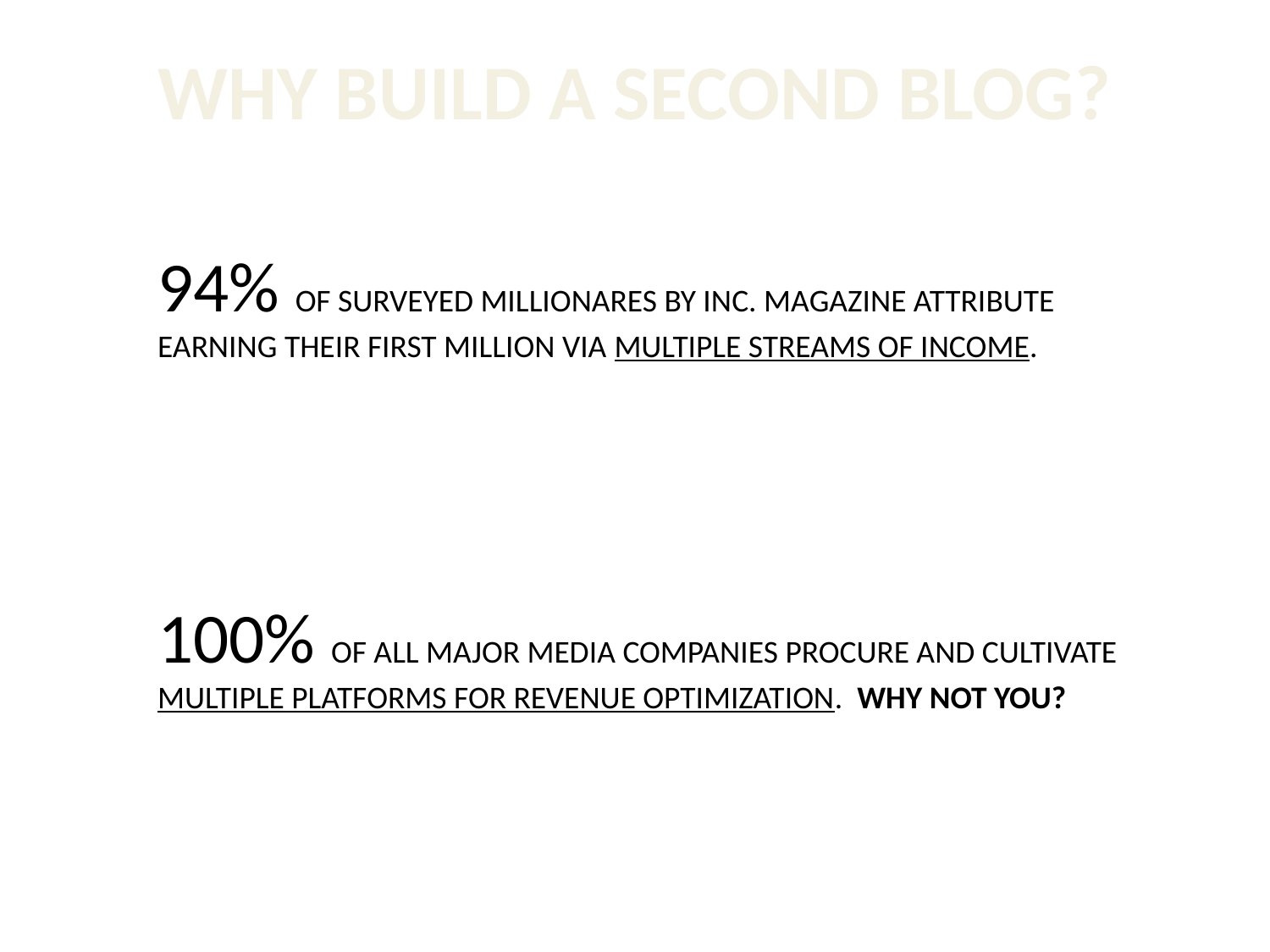

WHY BUILD A SECOND BLOG?
94% OF SURVEYED MILLIONARES BY INC. MAGAZINE ATTRIBUTE EARNING THEIR FIRST MILLION VIA MULTIPLE STREAMS OF INCOME.

100% OF ALL MAJOR MEDIA COMPANIES PROCURE AND CULTIVATE MULTIPLE PLATFORMS FOR REVENUE OPTIMIZATION.  WHY NOT YOU?